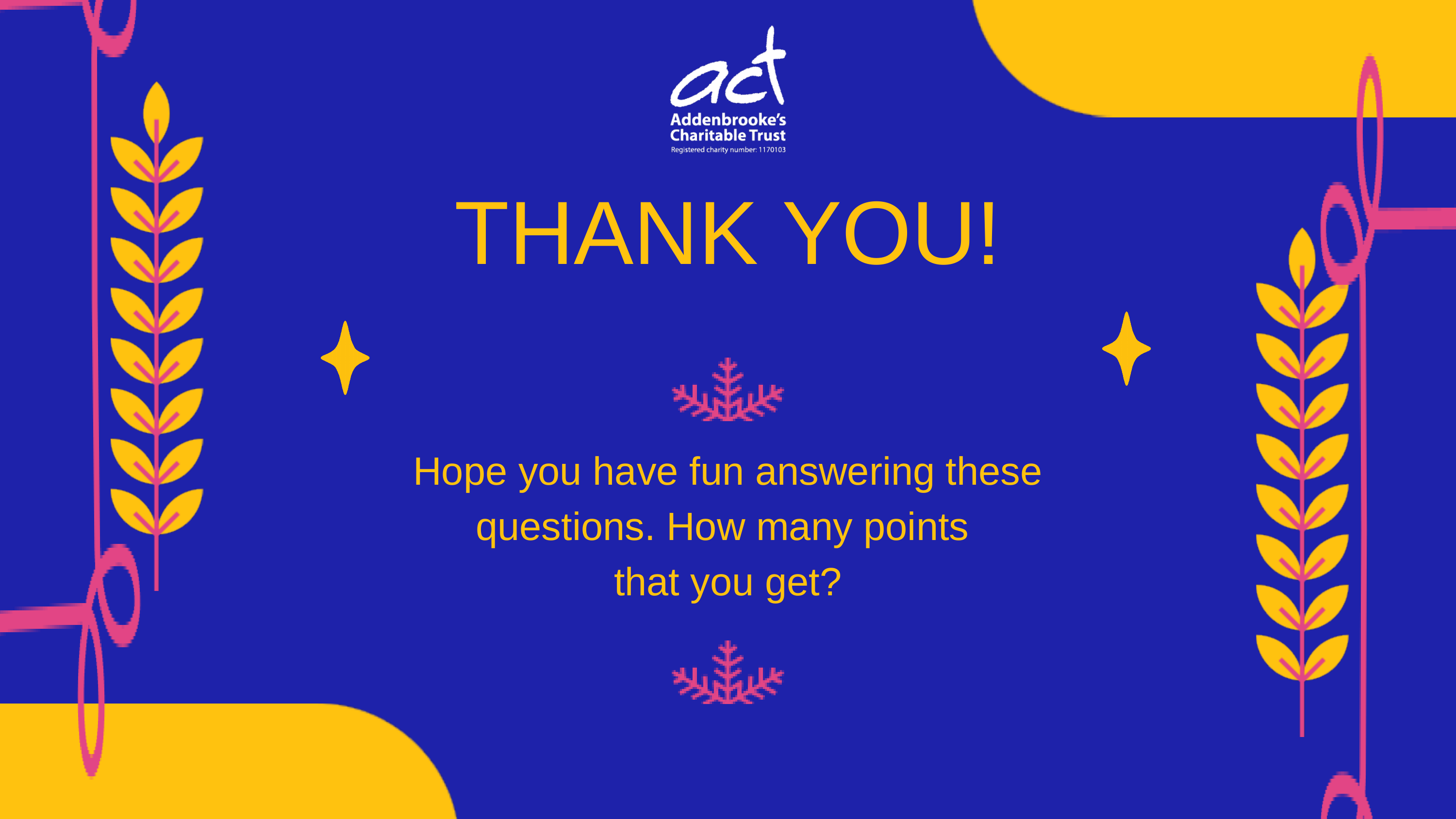

THANK YOU!

Hope you have fun answering these
questions. How many points
that you get?